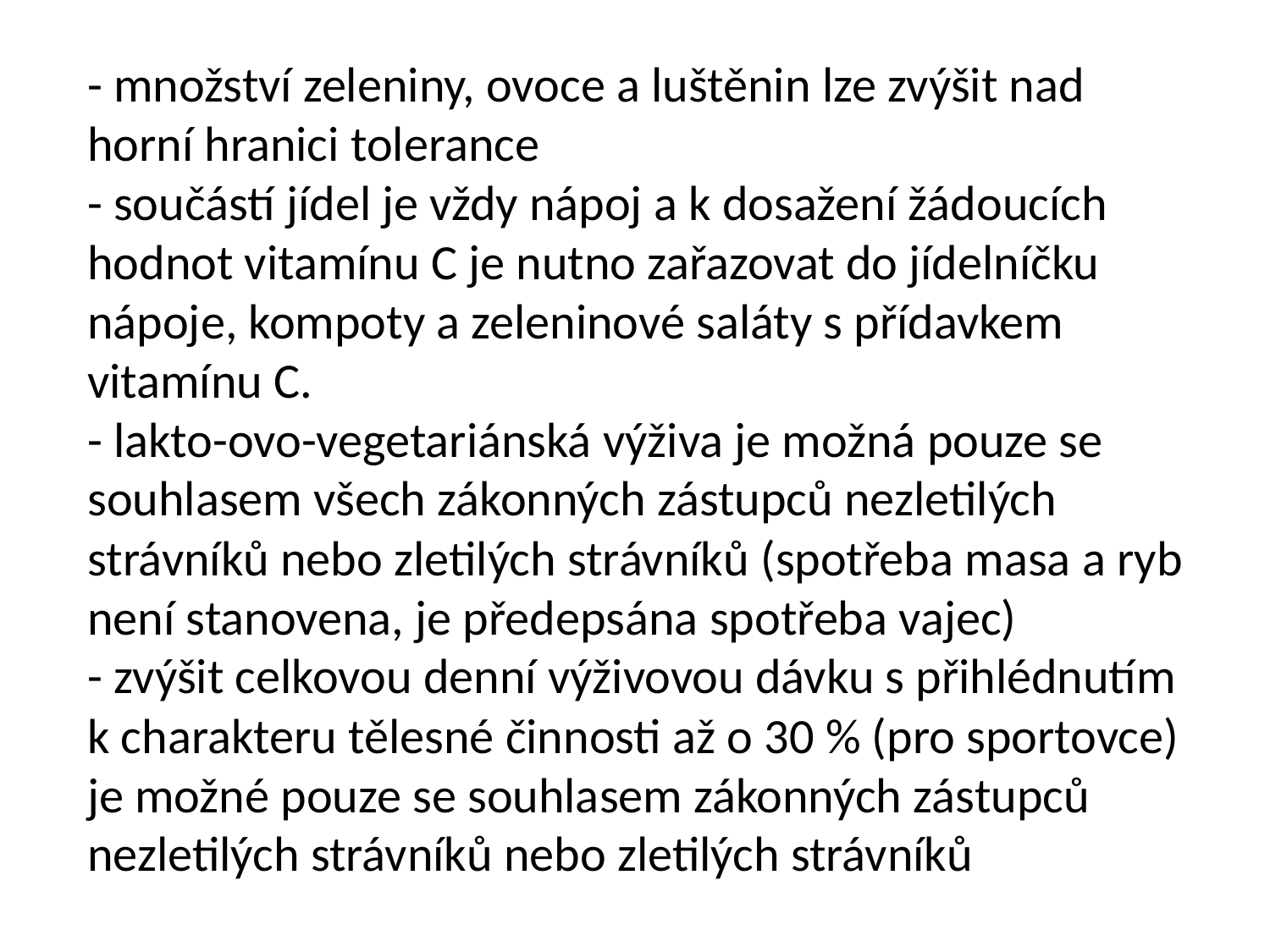

- množství zeleniny, ovoce a luštěnin lze zvýšit nad horní hranici tolerance
- součástí jídel je vždy nápoj a k dosažení žádoucích hodnot vitamínu C je nutno zařazovat do jídelníčku nápoje, kompoty a zeleninové saláty s přídavkem vitamínu C.
- lakto-ovo-vegetariánská výživa je možná pouze se souhlasem všech zákonných zástupců nezletilých strávníků nebo zletilých strávníků (spotřeba masa a ryb není stanovena, je předepsána spotřeba vajec)
- zvýšit celkovou denní výživovou dávku s přihlédnutím k charakteru tělesné činnosti až o 30 % (pro sportovce) je možné pouze se souhlasem zákonných zástupců nezletilých strávníků nebo zletilých strávníků